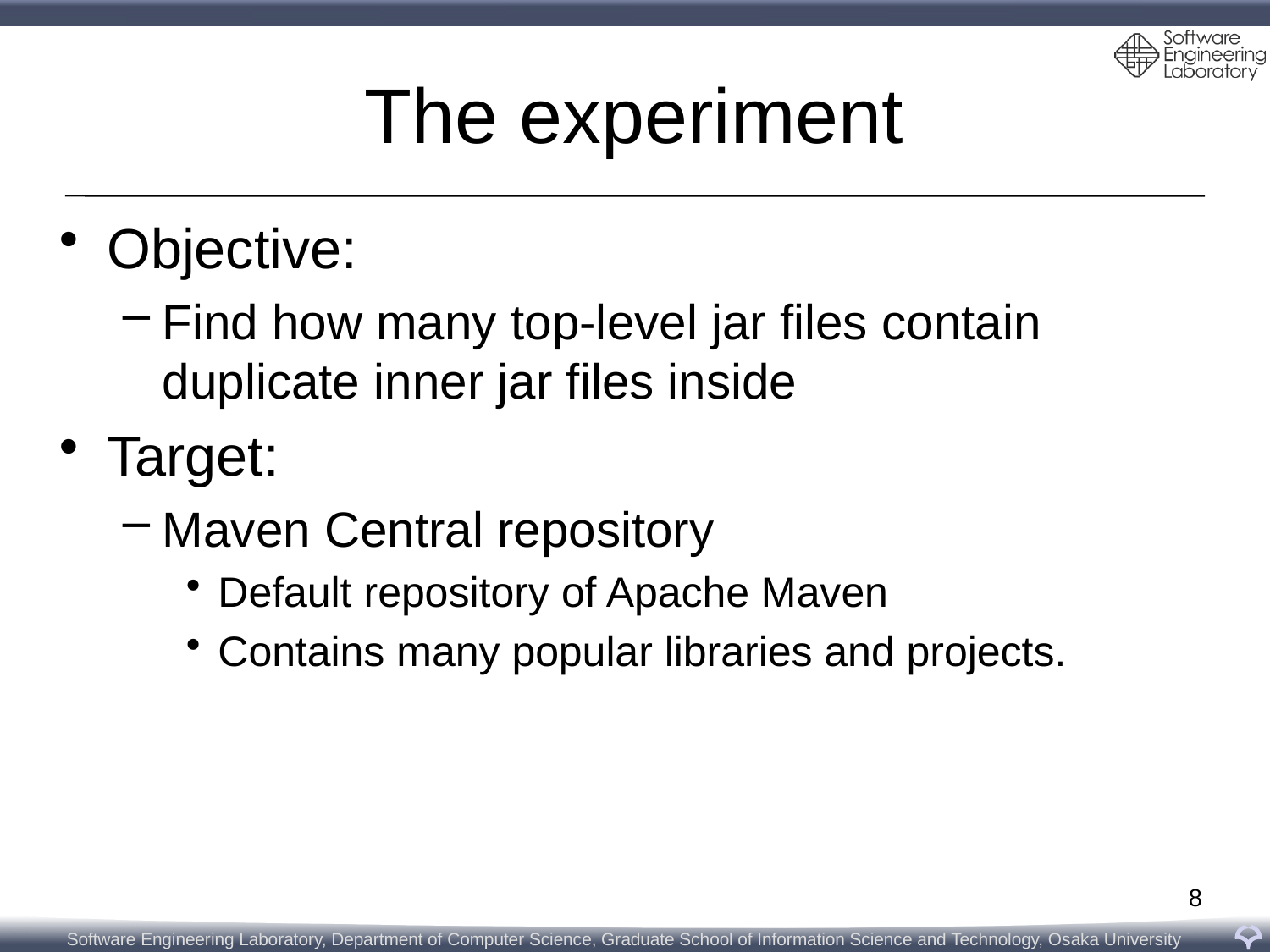

# The experiment
Objective:
Find how many top-level jar files contain duplicate inner jar files inside
Target:
Maven Central repository
Default repository of Apache Maven
Contains many popular libraries and projects.

8